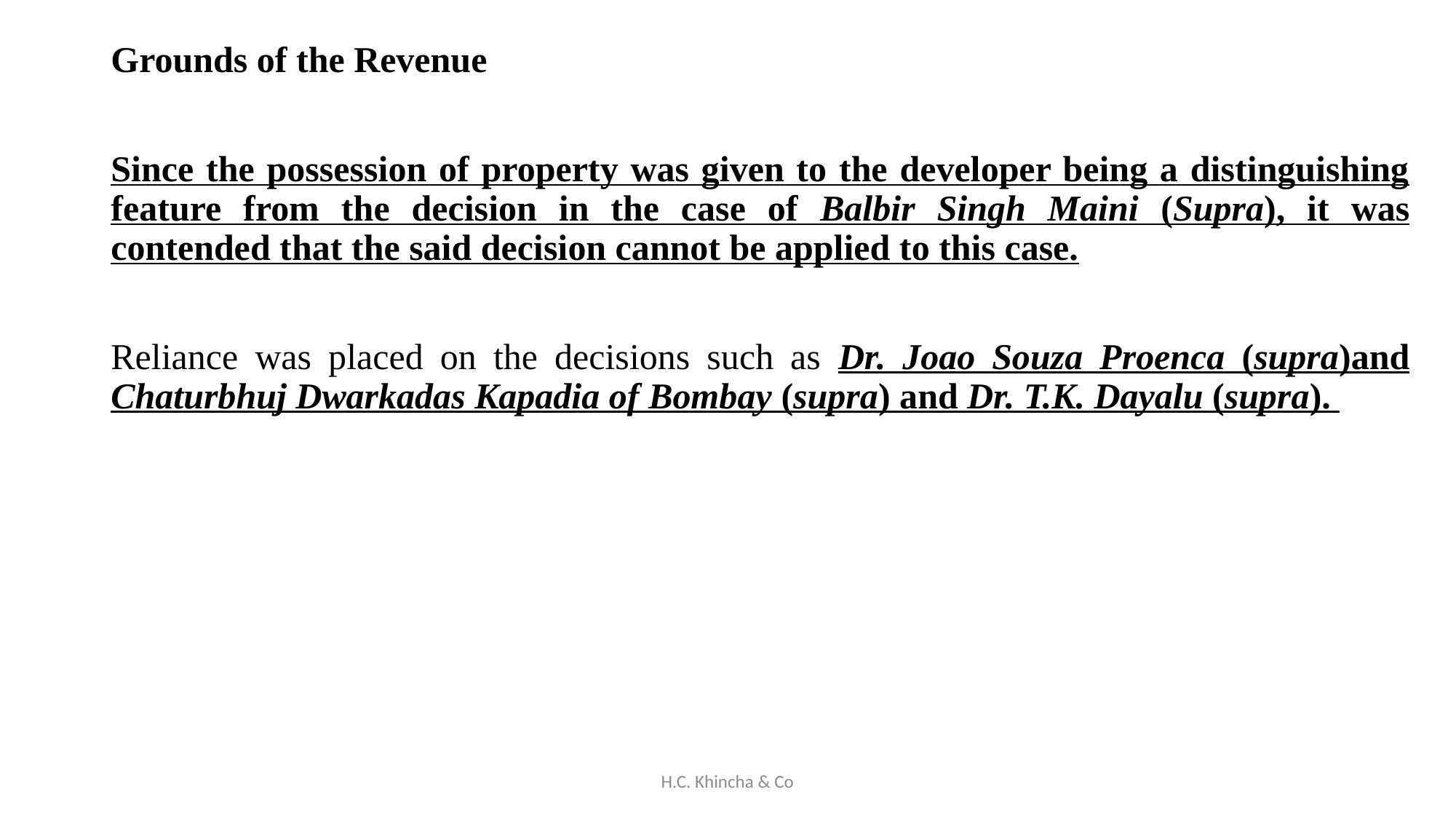

Grounds of the Revenue

Since the possession of property was given to the developer being a distinguishing feature from the decision in the case of Balbir Singh Maini (Supra), it was contended that the said decision cannot be applied to this case.

Reliance was placed on the decisions such as Dr. Joao Souza Proenca (supra)and Chaturbhuj Dwarkadas Kapadia of Bombay (supra) and Dr. T.K. Dayalu (supra).

H.C. Khincha & Co